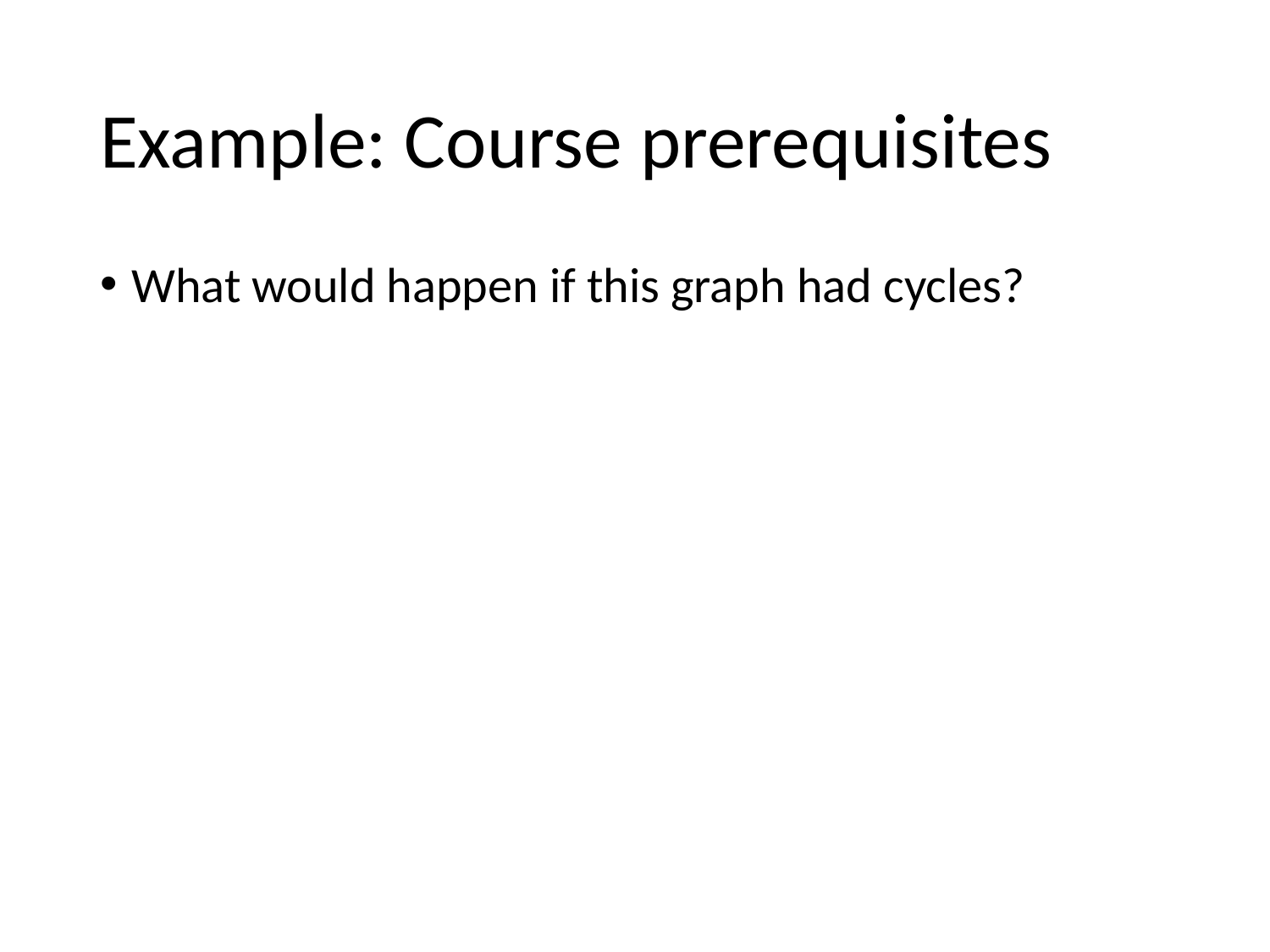

# Example: Course prerequisites
What would happen if this graph had cycles?